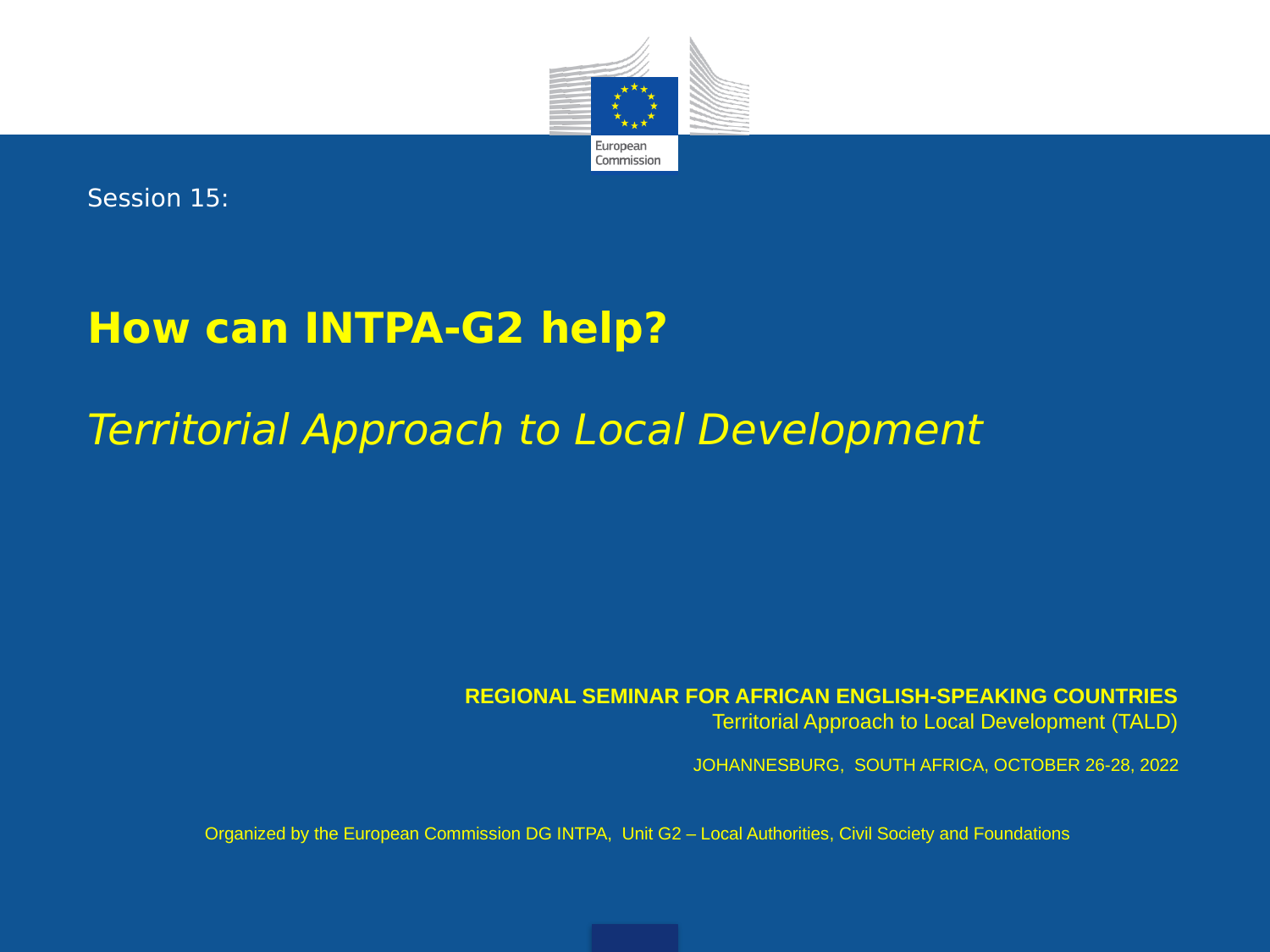

Session 15:
How can INTPA-G2 help?

Territorial Approach to Local Development

REGIONAL SEMINAR FOR AFRICAN ENGLISH-SPEAKING COUNTRIES
Territorial Approach to Local Development (TALD)

 JOHANNESBURG,  SOUTH AFRICA, OCTOBER 26-28, 2022
Organized by the European Commission DG INTPA,  Unit G2 – Local Authorities, Civil Society and Foundations